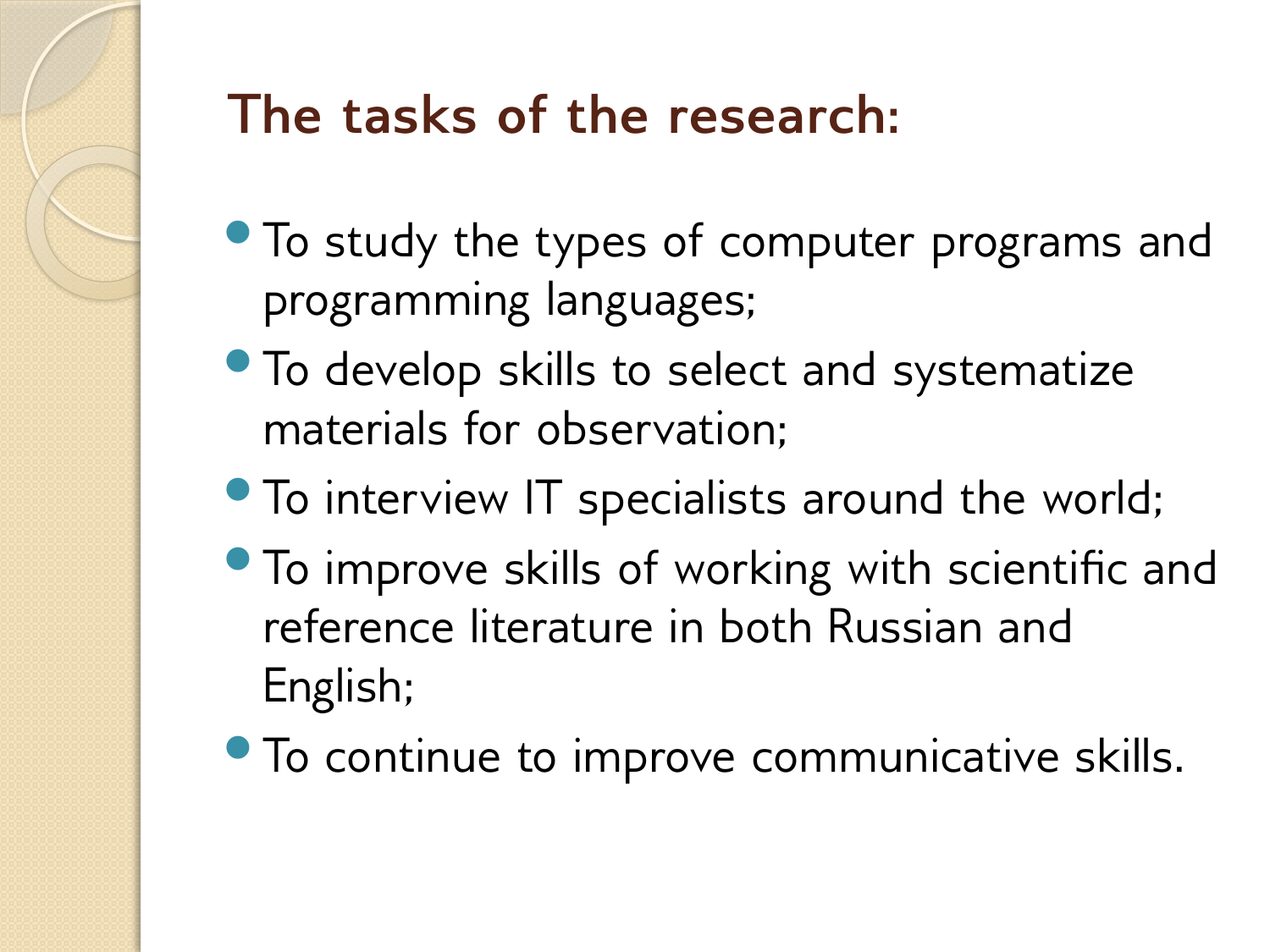

# The tasks of the research:
To study the types of computer programs and programming languages;
To develop skills to select and systematize materials for observation;
To interview IT specialists around the world;
To improve skills of working with scientific and reference literature in both Russian and English;
To continue to improve communicative skills.